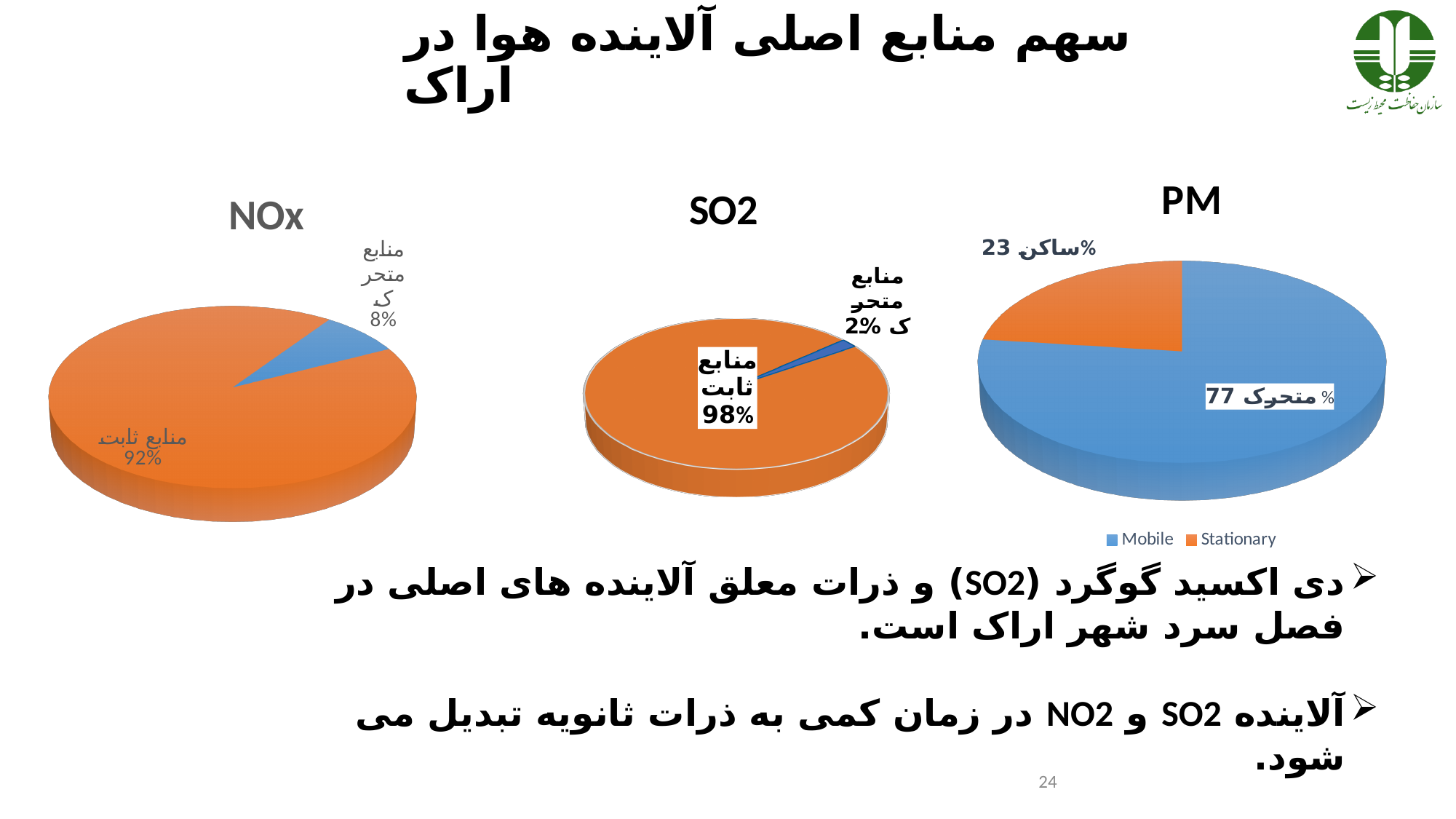

# سهم منابع اصلی آلاینده هوا در اراک

[unsupported chart]

[unsupported chart]

[unsupported chart]

دی اکسید گوگرد (SO2) و ذرات معلق آلاینده های اصلی در فصل سرد شهر اراک است.

آلاینده SO2 و NO2 در زمان کمی به ذرات ثانویه تبدیل می شود.

با تمرکز بر کنترل انتشار SO2 در اراک، بخشی از آلایندگی ذرات نیز کنترل می شود.

24